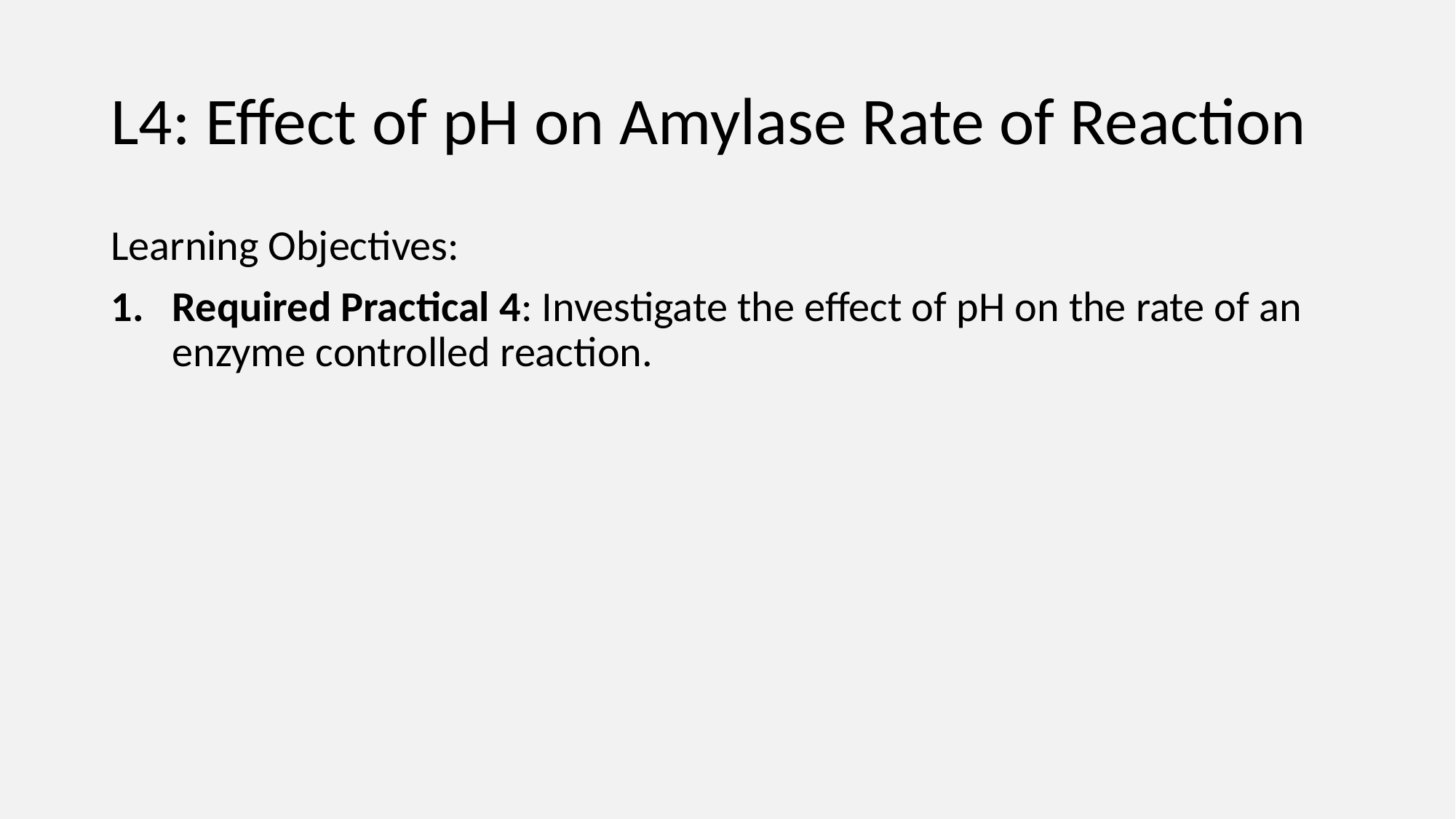

# L4: Effect of pH on Amylase Rate of Reaction
Learning Objectives:
Required Practical 4: Investigate the effect of pH on the rate of an enzyme controlled reaction.